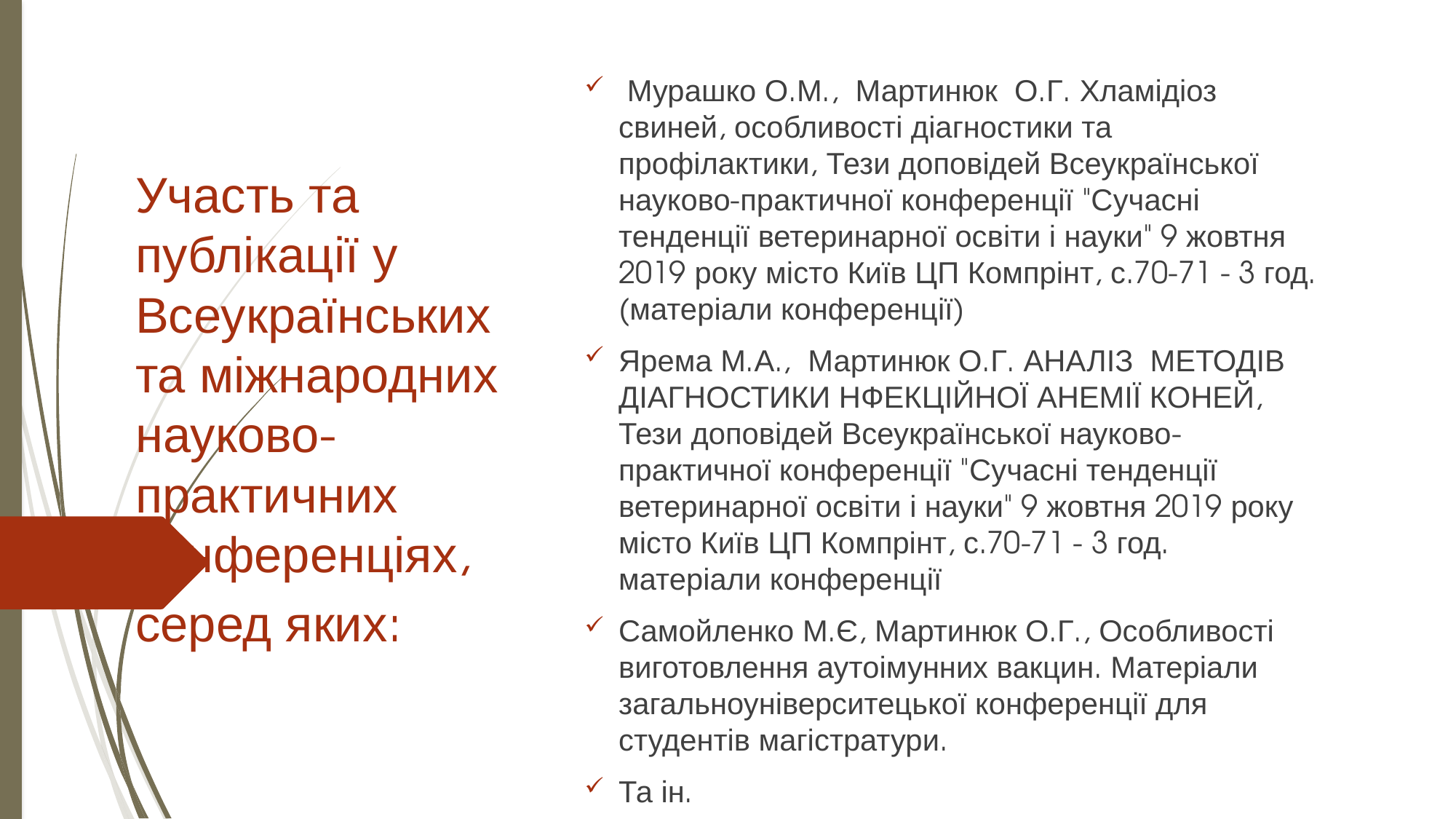

Участь та публікації у Всеукраїнських та міжнародних науково-практичних конференціях,
серед яких:
 Мурашко О.М.,  Мартинюк  О.Г. Хламідіоз свиней, особливості діагностики та профілактики, Тези доповідей Всеукраїнської науково-практичної конференції "Сучасні тенденції ветеринарної освіти і науки" 9 жовтня 2019 року місто Київ ЦП Компрінт, с.70-71 - 3 год. (матеріали конференції)
Ярема М.А.,  Мартинюк О.Г. АНАЛІЗ  МЕТОДІВ  ДІАГНОСТИКИ НФЕКЦІЙНОЇ АНЕМІЇ КОНЕЙ, Тези доповідей Всеукраїнської науково-практичної конференції "Сучасні тенденції ветеринарної освіти і науки" 9 жовтня 2019 року місто Київ ЦП Компрінт, с.70-71 - 3 год. матеріали конференції
Самойленко М.Є, Мартинюк О.Г., Особливості виготовлення аутоімунних вакцин. Матеріали загальноуніверситецької конференції для студентів магістратури.
Та ін.